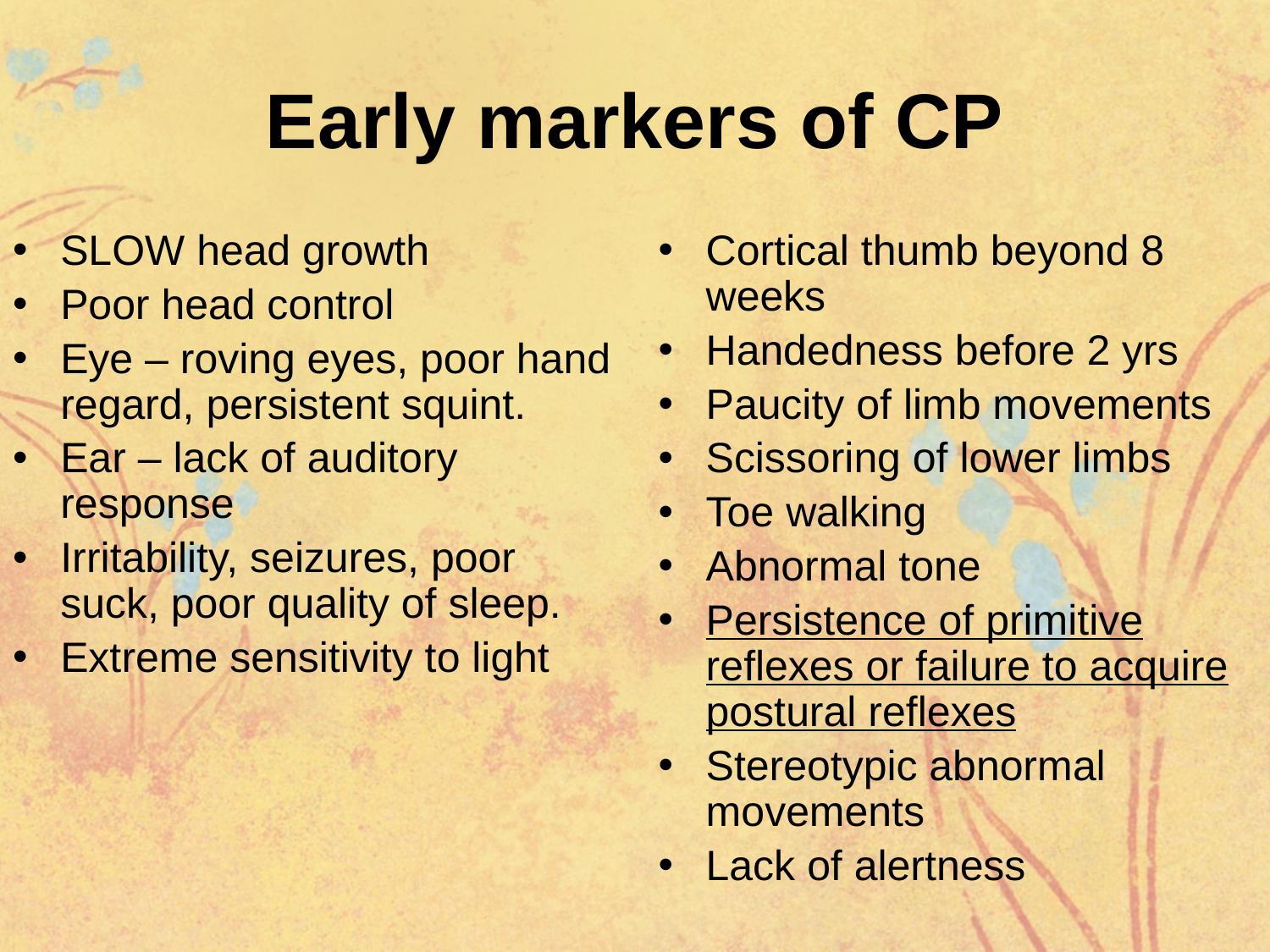

# Early markers of CP
SLOW head growth
Poor head control
Eye – roving eyes, poor hand regard, persistent squint.
Ear – lack of auditory response
Irritability, seizures, poor suck, poor quality of sleep.
Extreme sensitivity to light

Cortical thumb beyond 8 weeks
Handedness before 2 yrs
Paucity of limb movements
Scissoring of lower limbs
Toe walking
Abnormal tone
Persistence of primitive reflexes or failure to acquire postural reflexes
Stereotypic abnormal movements
Lack of alertness